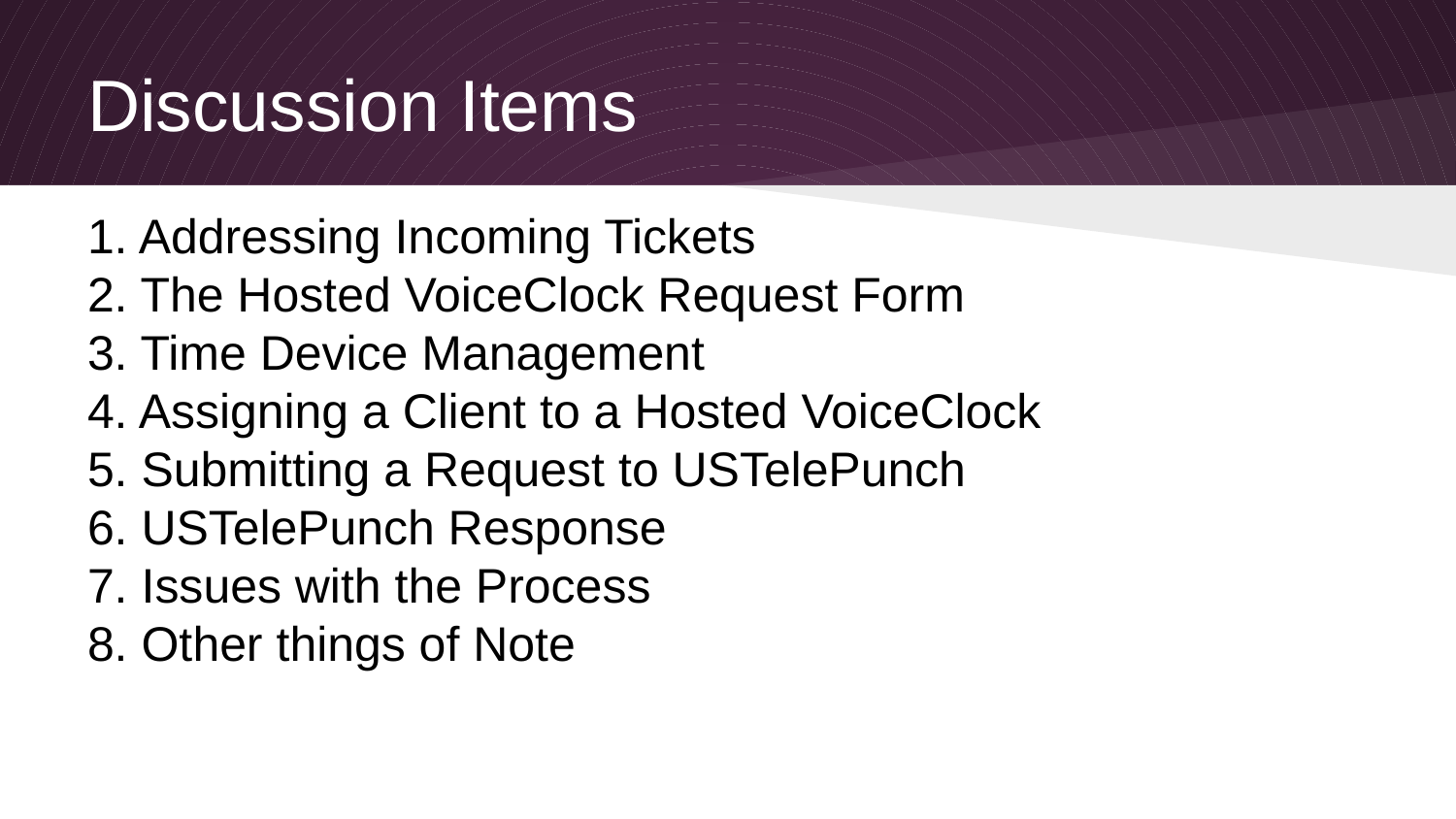

# Discussion Items
1. Addressing Incoming Tickets
2. The Hosted VoiceClock Request Form
3. Time Device Management
4. Assigning a Client to a Hosted VoiceClock
5. Submitting a Request to USTelePunch
6. USTelePunch Response
7. Issues with the Process
8. Other things of Note